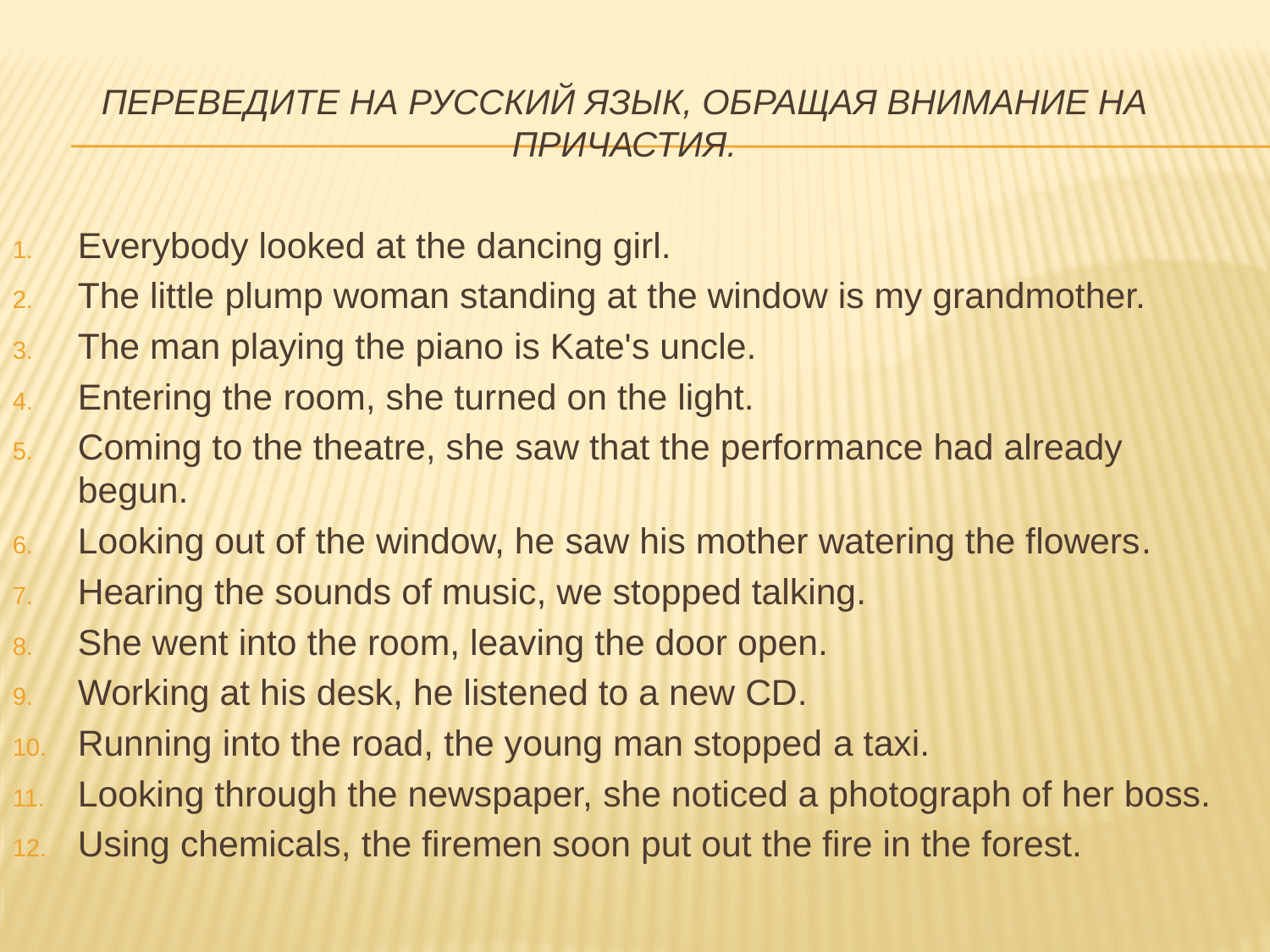

# Переведите на русский язык, обращая внимание на причастия.
Everybody looked at the dancing girl.
The little plump woman standing at the window is my grandmother.
The man playing the piano is Kate's uncle.
Entering the room, she turned on the light.
Coming to the theatre, she saw that the performance had already begun.
Looking out of the window, he saw his mother watering the flowers.
Hearing the sounds of music, we stopped talking.
She went into the room, leaving the door open.
Working at his desk, he listened to a new CD.
Running into the road, the young man stopped a taxi.
Looking through the newspaper, she noticed a photograph of her boss.
Using chemicals, the firemen soon put out the fire in the forest.